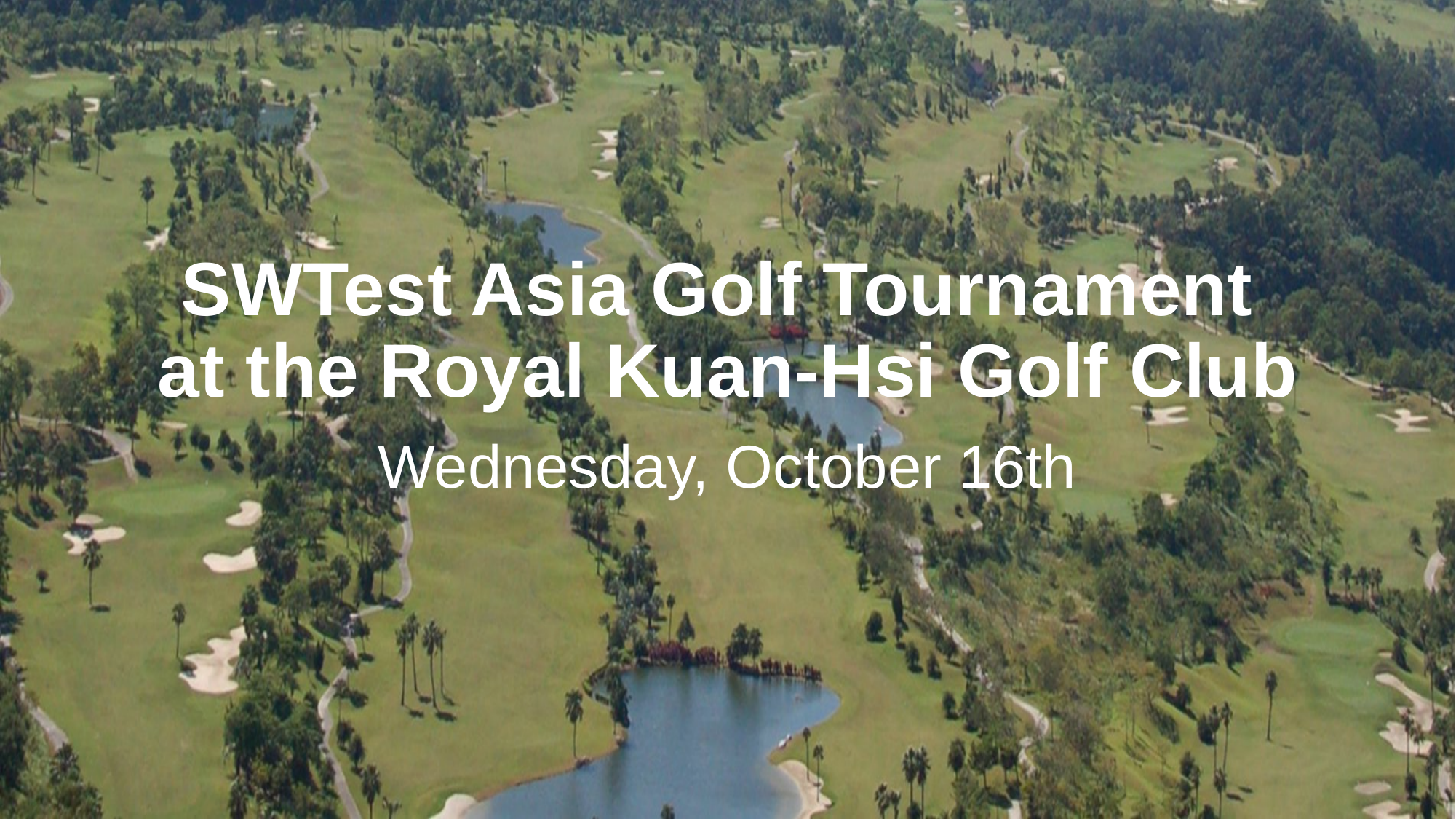

# SWTest Asia Golf Tournament at the Royal Kuan-Hsi Golf Club
Wednesday, October 16th